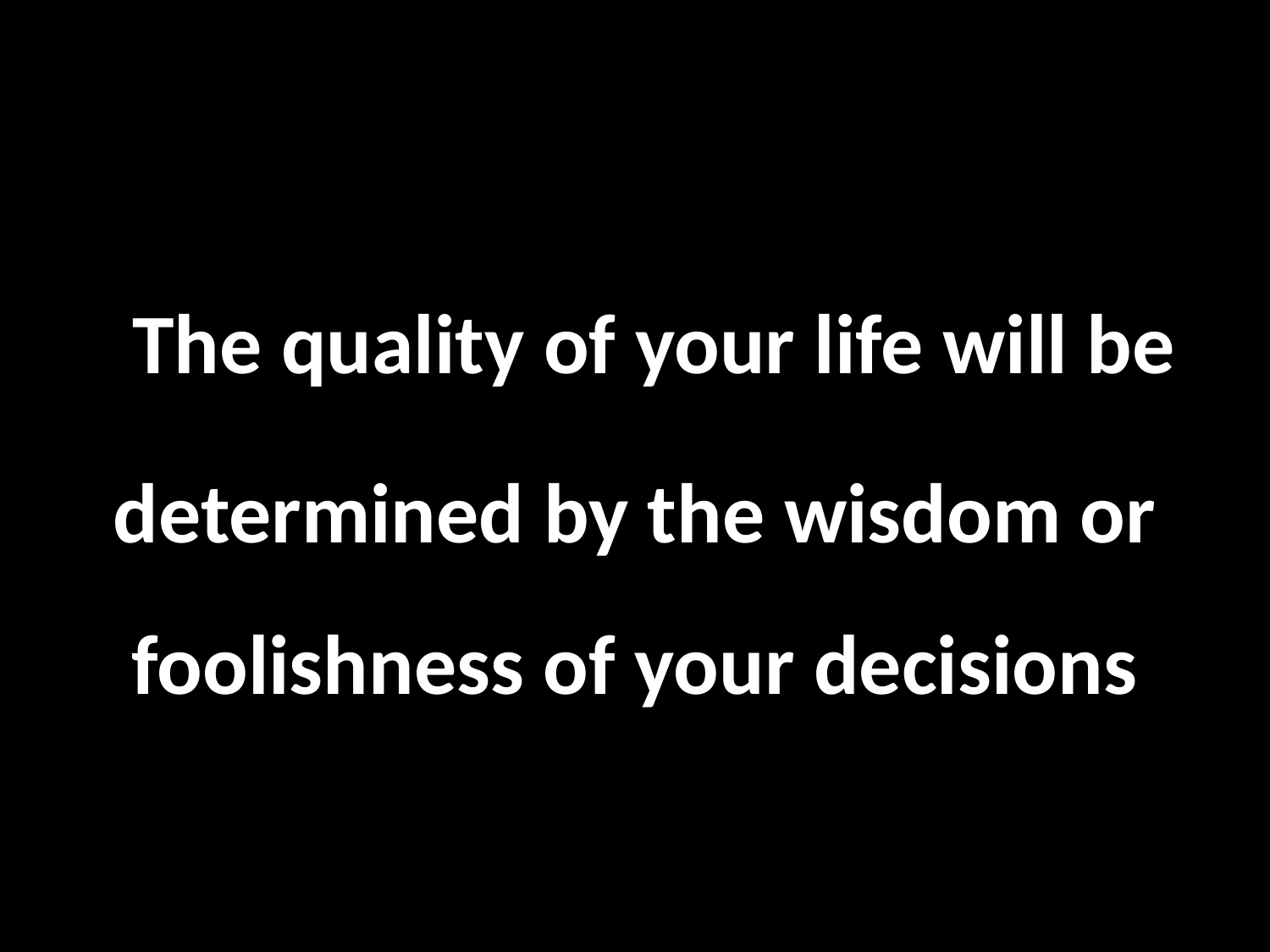

The quality of your life will be determined by the wisdom or foolishness of your decisions